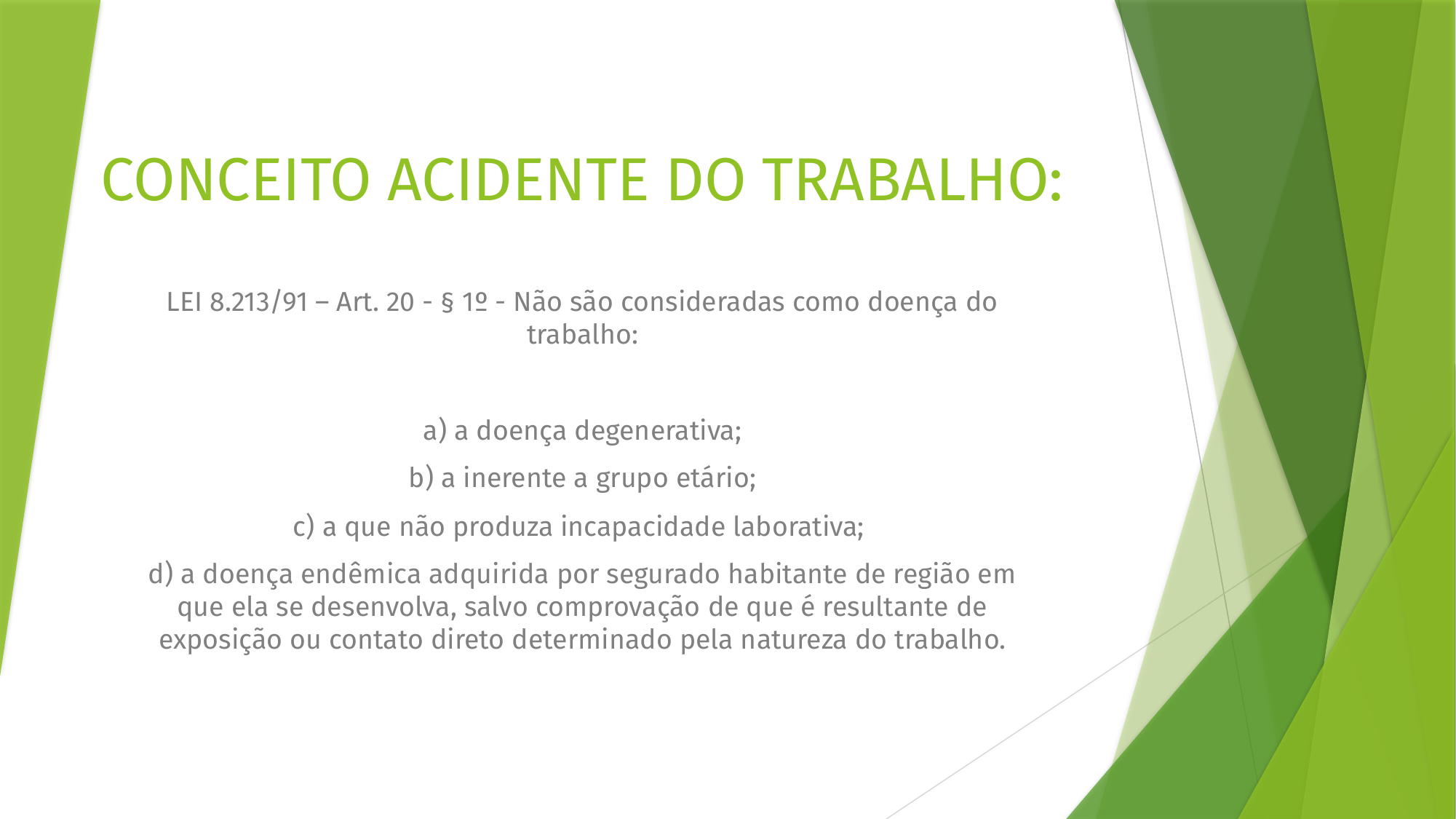

# CONCEITO ACIDENTE DO TRABALHO:
LEI 8.213/91 – Art. 20 - § 1º - Não são consideradas como doença do trabalho:

a) a doença degenerativa;
b) a inerente a grupo etário;
c) a que não produza incapacidade laborativa;
d) a doença endêmica adquirida por segurado habitante de região em que ela se desenvolva, salvo comprovação de que é resultante de exposição ou contato direto determinado pela natureza do trabalho.